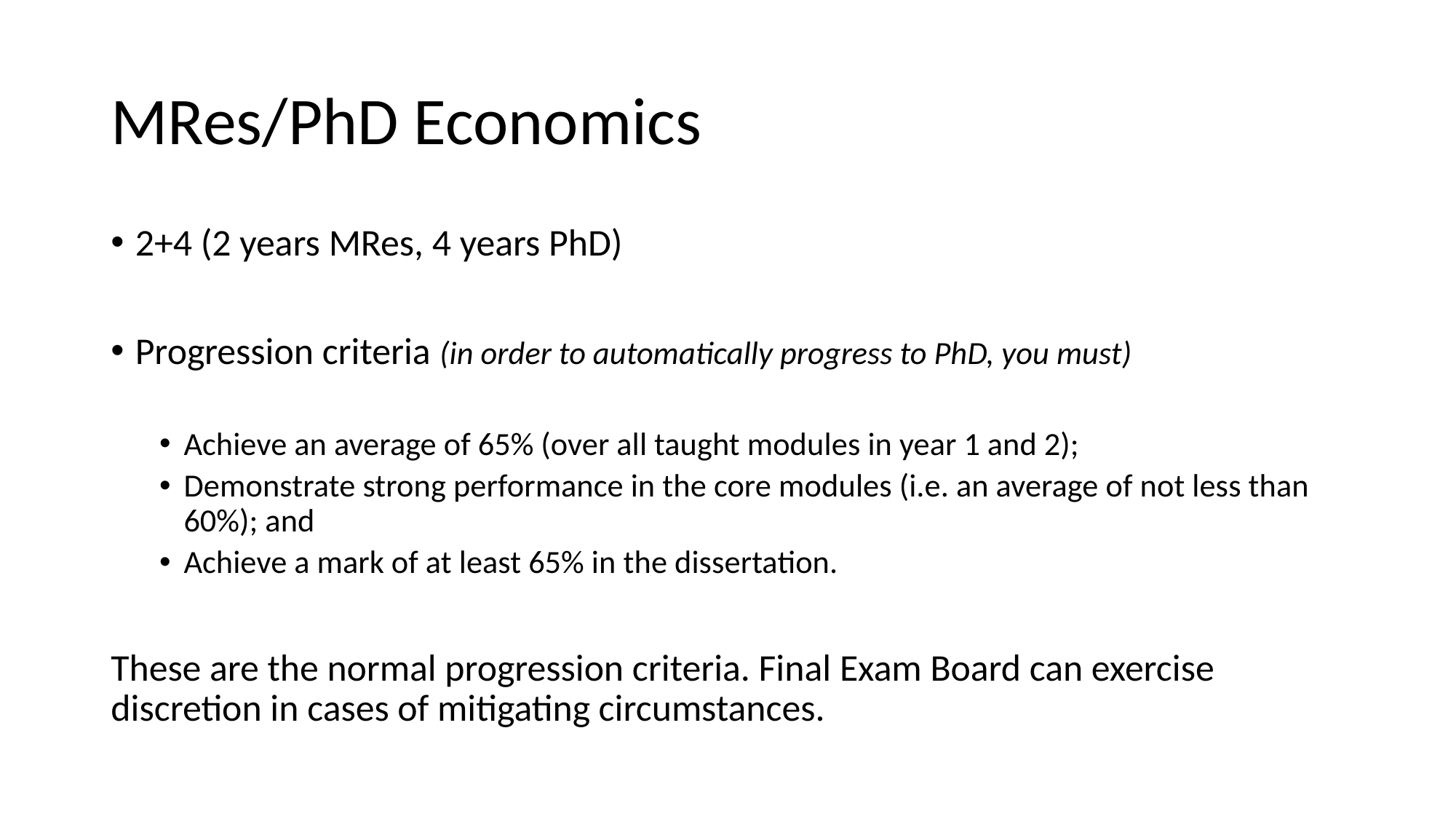

# MRes/PhD Economics
2+4 (2 years MRes, 4 years PhD)

Progression criteria (in order to automatically progress to PhD, you must)

Achieve an average of 65% (over all taught modules in year 1 and 2);
Demonstrate strong performance in the core modules (i.e. an average of not less than 60%); and
Achieve a mark of at least 65% in the dissertation.

These are the normal progression criteria. Final Exam Board can exercise discretion in cases of mitigating circumstances.